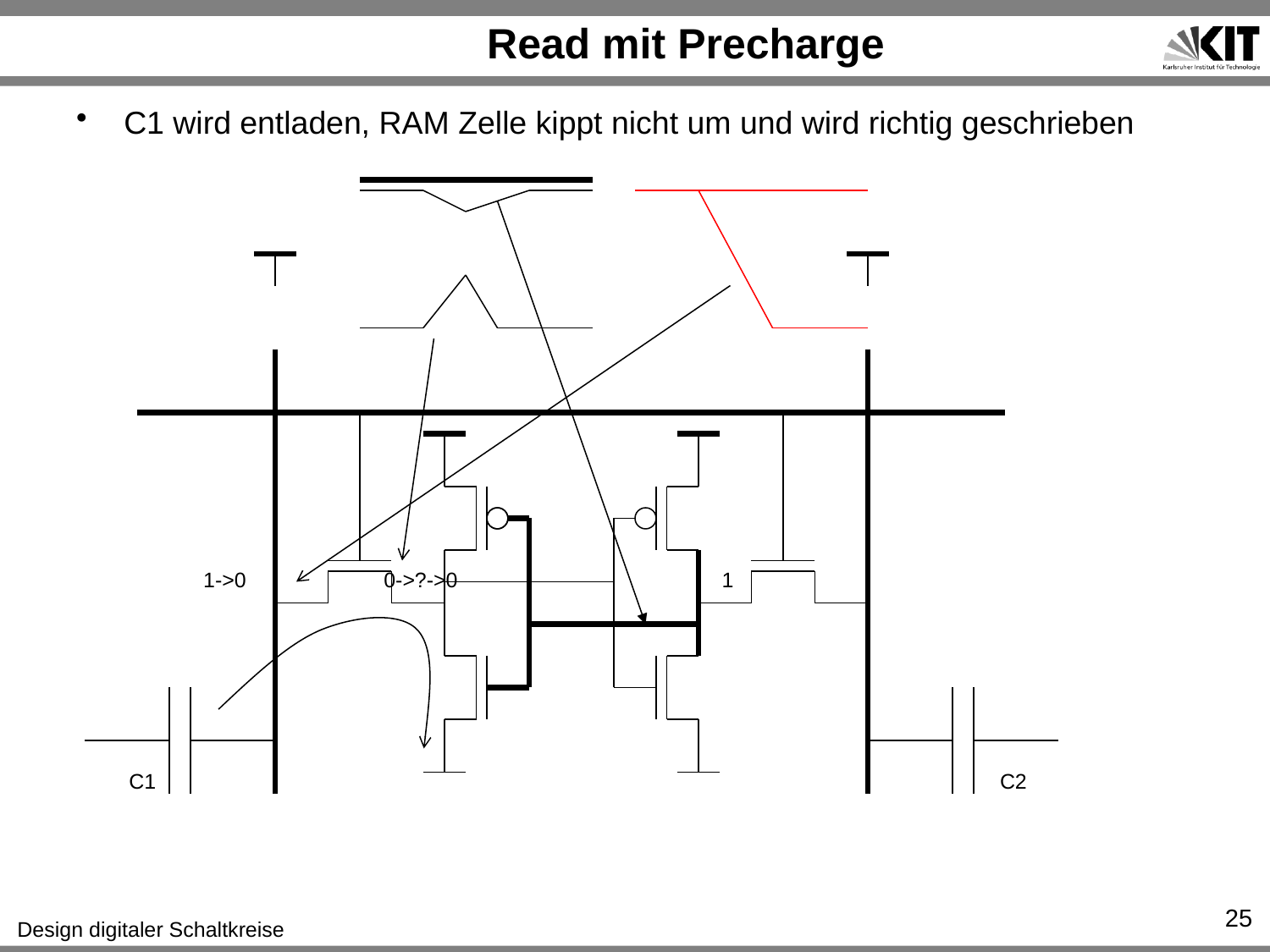

# Read mit Precharge
C1 wird entladen, RAM Zelle kippt nicht um und wird richtig geschrieben

1->0
0->?->0
1

C1
C2
25